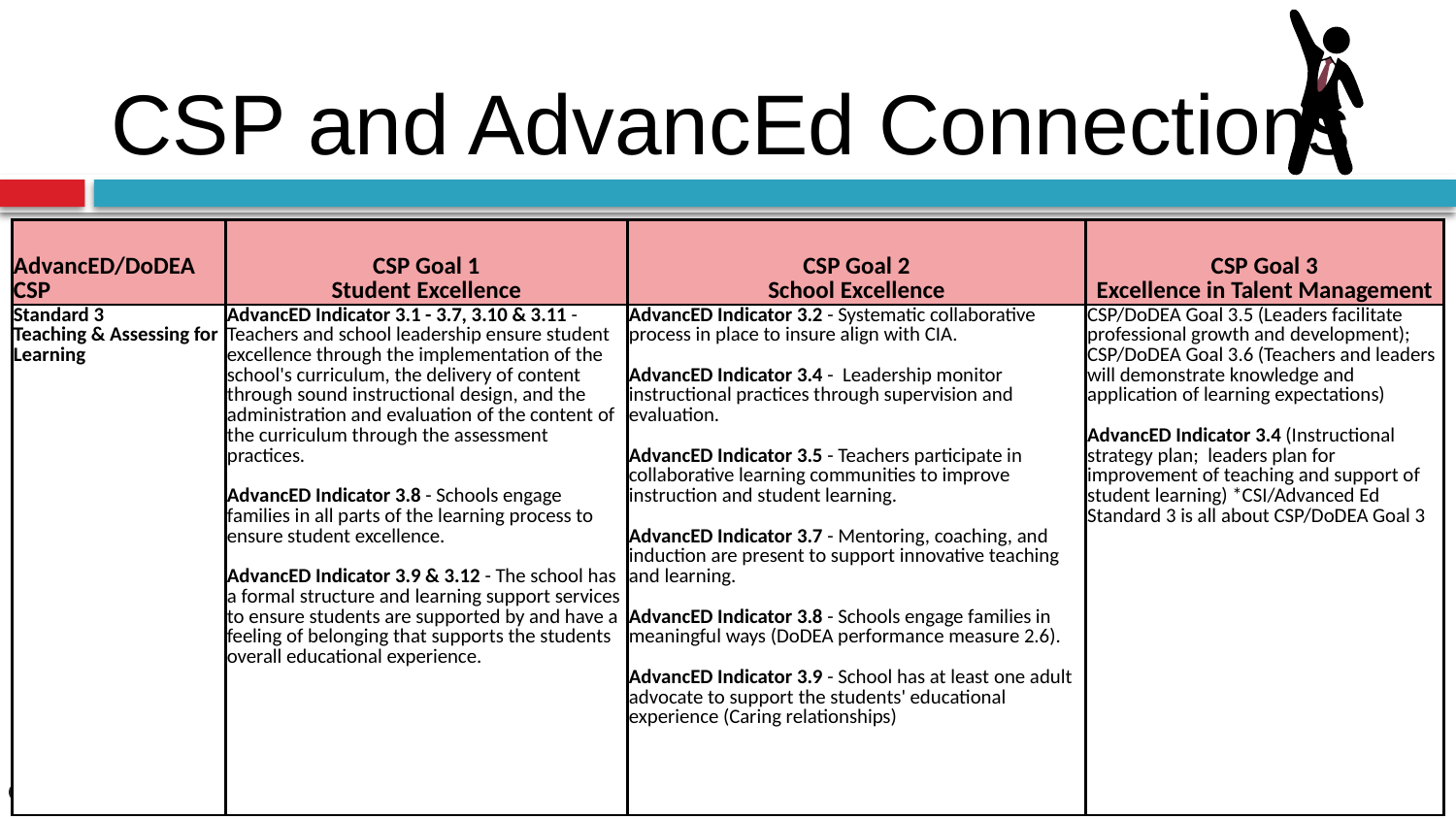

# CSP and AdvancEd Connections
| AdvancED/DoDEA CSP | CSP Goal 1 Student Excellence | CSP Goal 2 School Excellence | CSP Goal 3 Excellence in Talent Management |
| --- | --- | --- | --- |
| Standard 3 Teaching & Assessing for Learning | AdvancED Indicator 3.1 - 3.7, 3.10 & 3.11 - Teachers and school leadership ensure student excellence through the implementation of the school's curriculum, the delivery of content through sound instructional design, and the administration and evaluation of the content of the curriculum through the assessment practices. AdvancED Indicator 3.8 - Schools engage families in all parts of the learning process to ensure student excellence. AdvancED Indicator 3.9 & 3.12 - The school has a formal structure and learning support services to ensure students are supported by and have a feeling of belonging that supports the students overall educational experience. | AdvancED Indicator 3.2 - Systematic collaborative process in place to insure align with CIA. AdvancED Indicator 3.4 - Leadership monitor instructional practices through supervision and evaluation. AdvancED Indicator 3.5 - Teachers participate in collaborative learning communities to improve instruction and student learning. AdvancED Indicator 3.7 - Mentoring, coaching, and induction are present to support innovative teaching and learning. AdvancED Indicator 3.8 - Schools engage families in meaningful ways (DoDEA performance measure 2.6). AdvancED Indicator 3.9 - School has at least one adult advocate to support the students' educational experience (Caring relationships) | CSP/DoDEA Goal 3.5 (Leaders facilitate professional growth and development); CSP/DoDEA Goal 3.6 (Teachers and leaders will demonstrate knowledge and application of learning expectations) AdvancED Indicator 3.4 (Instructional strategy plan; leaders plan for improvement of teaching and support of student learning) \*CSI/Advanced Ed Standard 3 is all about CSP/DoDEA Goal 3 |